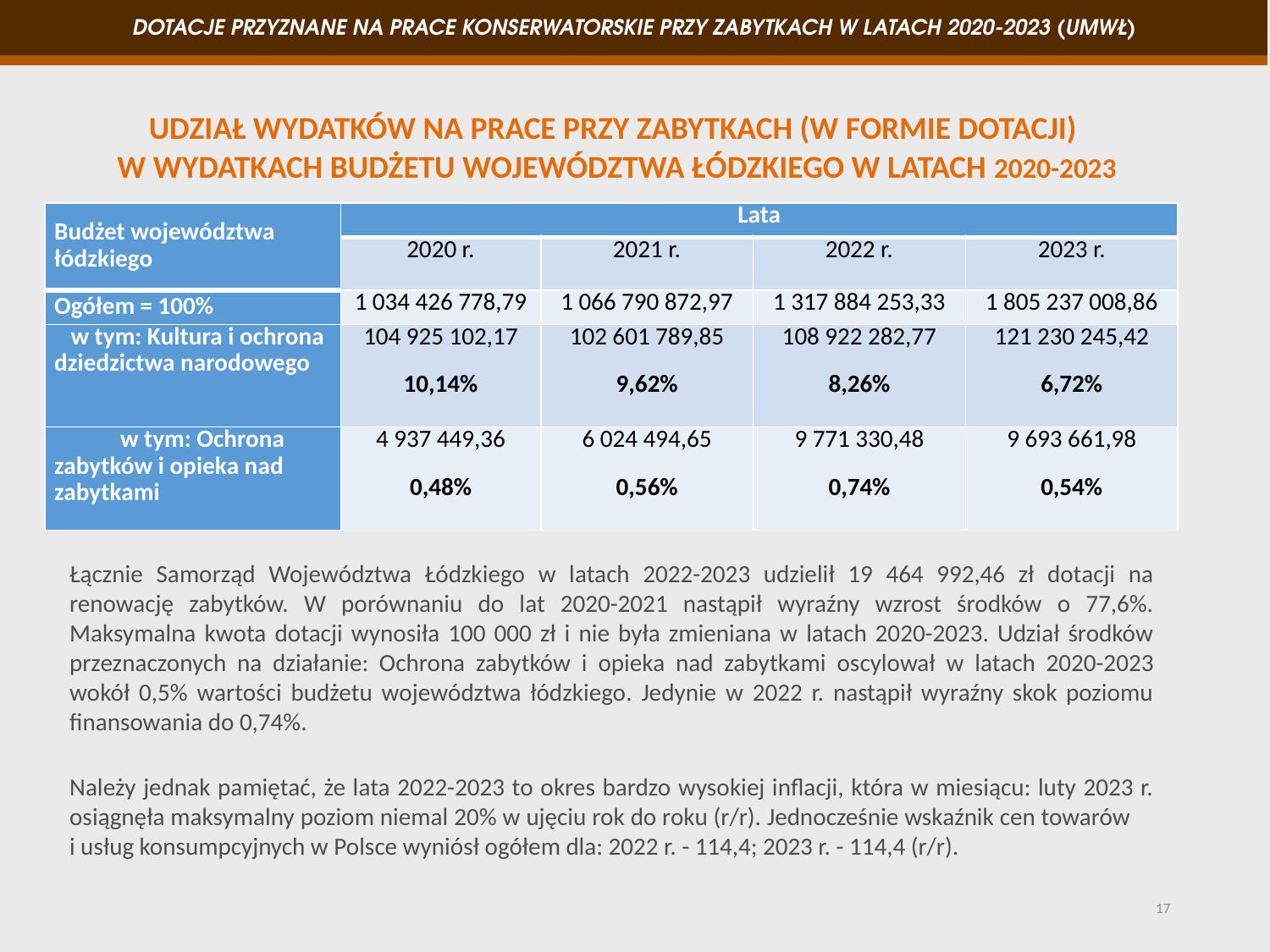

DOTACJE PRZYZNANE NA PRACE KONSERWATORSKIE PRZY ZABYTKACH W LATACH 2020-2023 (UMWŁ)

Udział wydatków na prace przy zabytkach (w formie dotacji)
w wydatkach budżetu województwa łódzkiego w latach 2020-2023
| Budżet województwa łódzkiego | Lata |  |  |  |
| --- | --- | --- | --- | --- |
|  | 2020 r. | 2021 r. | 2022 r. | 2023 r. |
| Ogółem = 100% | 1 034 426 778,79 | 1 066 790 872,97 | 1 317 884 253,33 | 1 805 237 008,86 |
| w tym: Kultura i ochrona dziedzictwa narodowego | 104 925 102,17 10,14% | 102 601 789,85 9,62% | 108 922 282,77 8,26% | 121 230 245,42 6,72% |
| w tym: Ochrona zabytków i opieka nad zabytkami | 4 937 449,36 0,48% | 6 024 494,65 0,56% | 9 771 330,48 0,74% | 9 693 661,98 0,54% |
Łącznie Samorząd Województwa Łódzkiego w latach 2022-2023 udzielił 19 464 992,46 zł dotacji na renowację zabytków. W porównaniu do lat 2020-2021 nastąpił wyraźny wzrost środków o 77,6%. Maksymalna kwota dotacji wynosiła 100 000 zł i nie była zmieniana w latach 2020-2023. Udział środków przeznaczonych na działanie: Ochrona zabytków i opieka nad zabytkami oscylował w latach 2020-2023 wokół 0,5% wartości budżetu województwa łódzkiego. Jedynie w 2022 r. nastąpił wyraźny skok poziomu finansowania do 0,74%.
Należy jednak pamiętać, że lata 2022-2023 to okres bardzo wysokiej inflacji, która w miesiącu: luty 2023 r. osiągnęła maksymalny poziom niemal 20% w ujęciu rok do roku (r/r). Jednocześnie wskaźnik cen towarów     i usług konsumpcyjnych w Polsce wyniósł ogółem dla: 2022 r. - 114,4; 2023 r. - 114,4 (r/r).
17